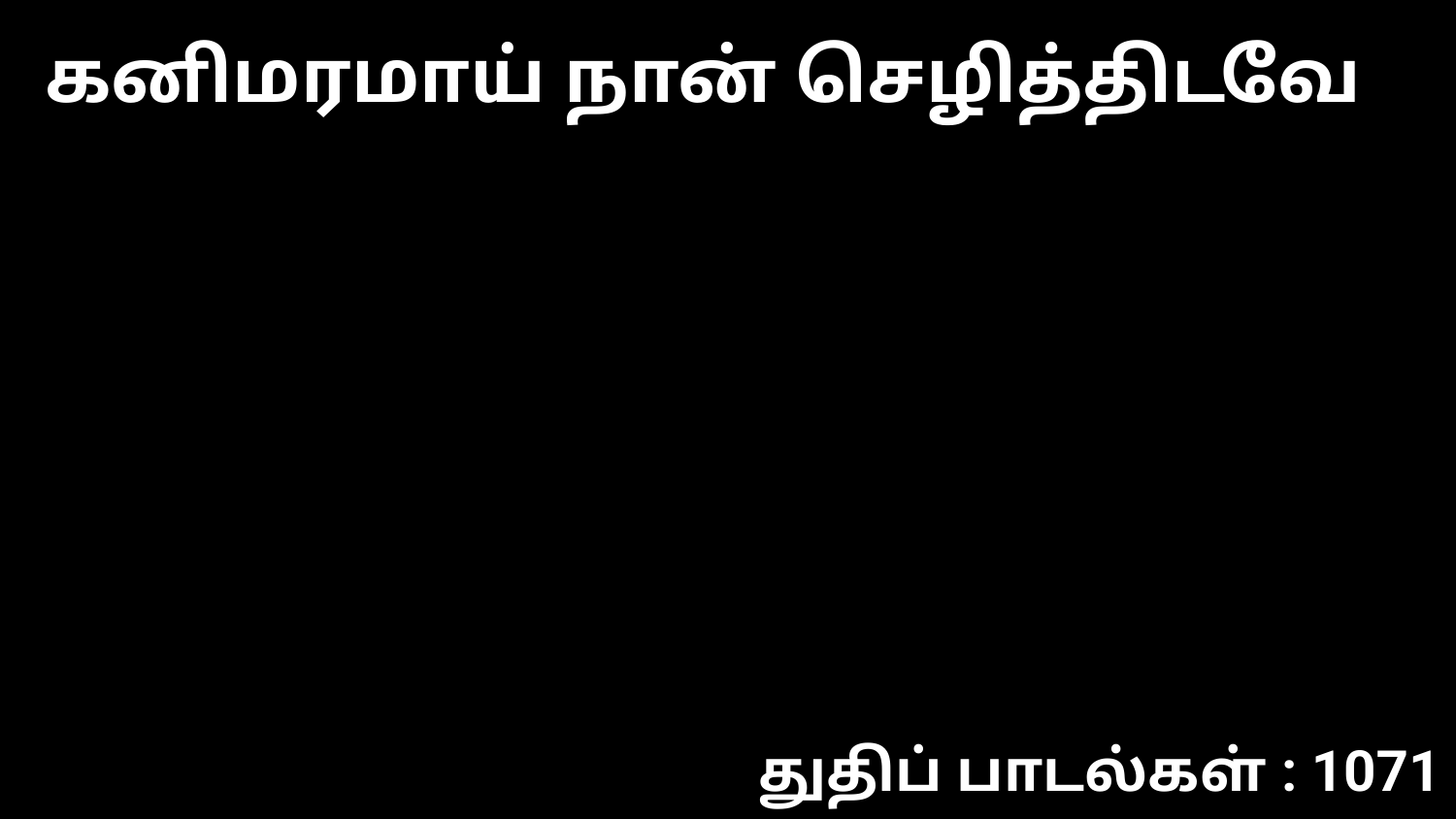

கனிமரமாய் நான் செழித்திடவே
துதிப் பாடல்கள் : 1071